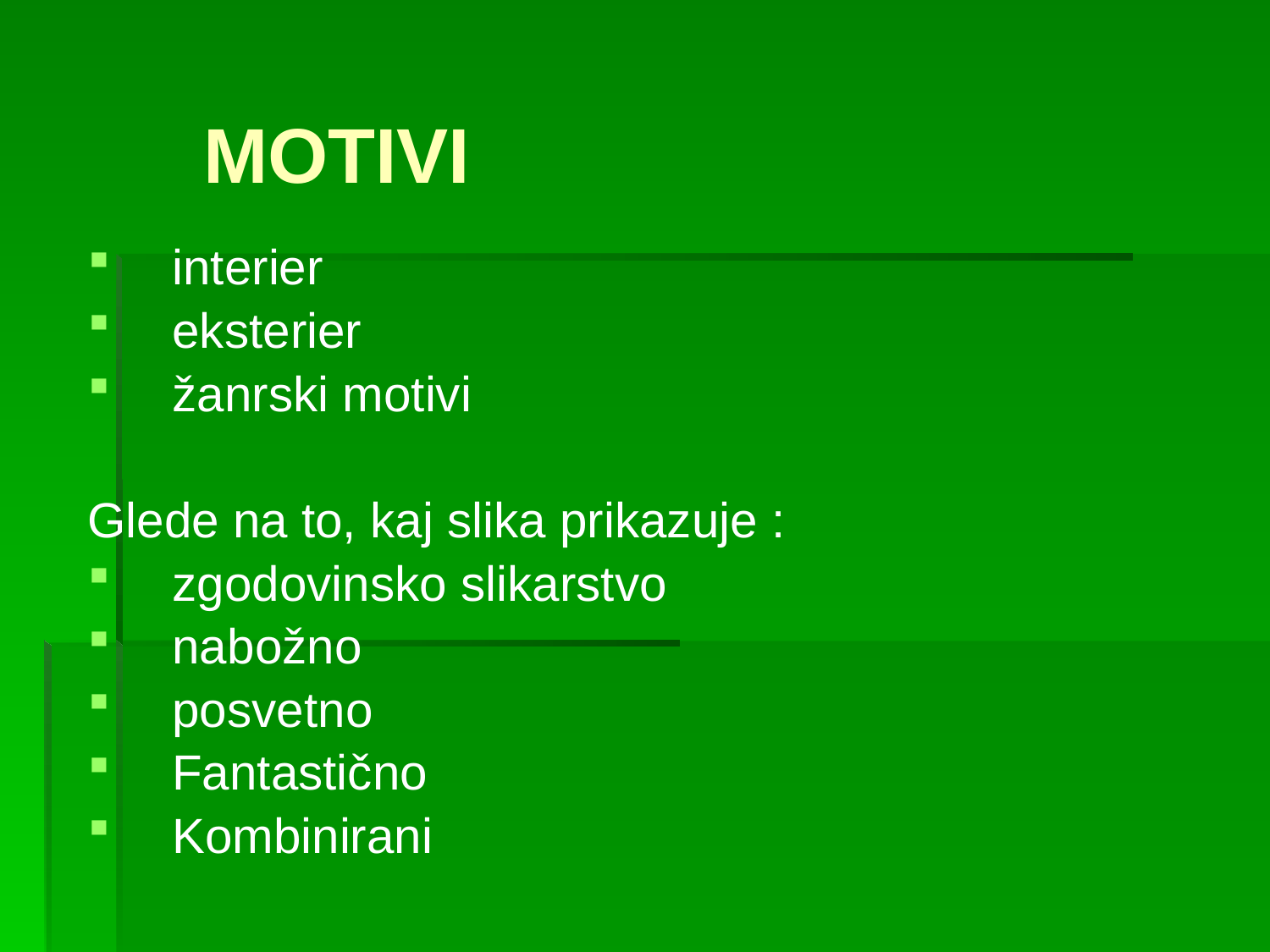

# MOTIVI
interier
eksterier
žanrski motivi

Glede na to, kaj slika prikazuje :
zgodovinsko slikarstvo
nabožno
posvetno
Fantastično
Kombinirani